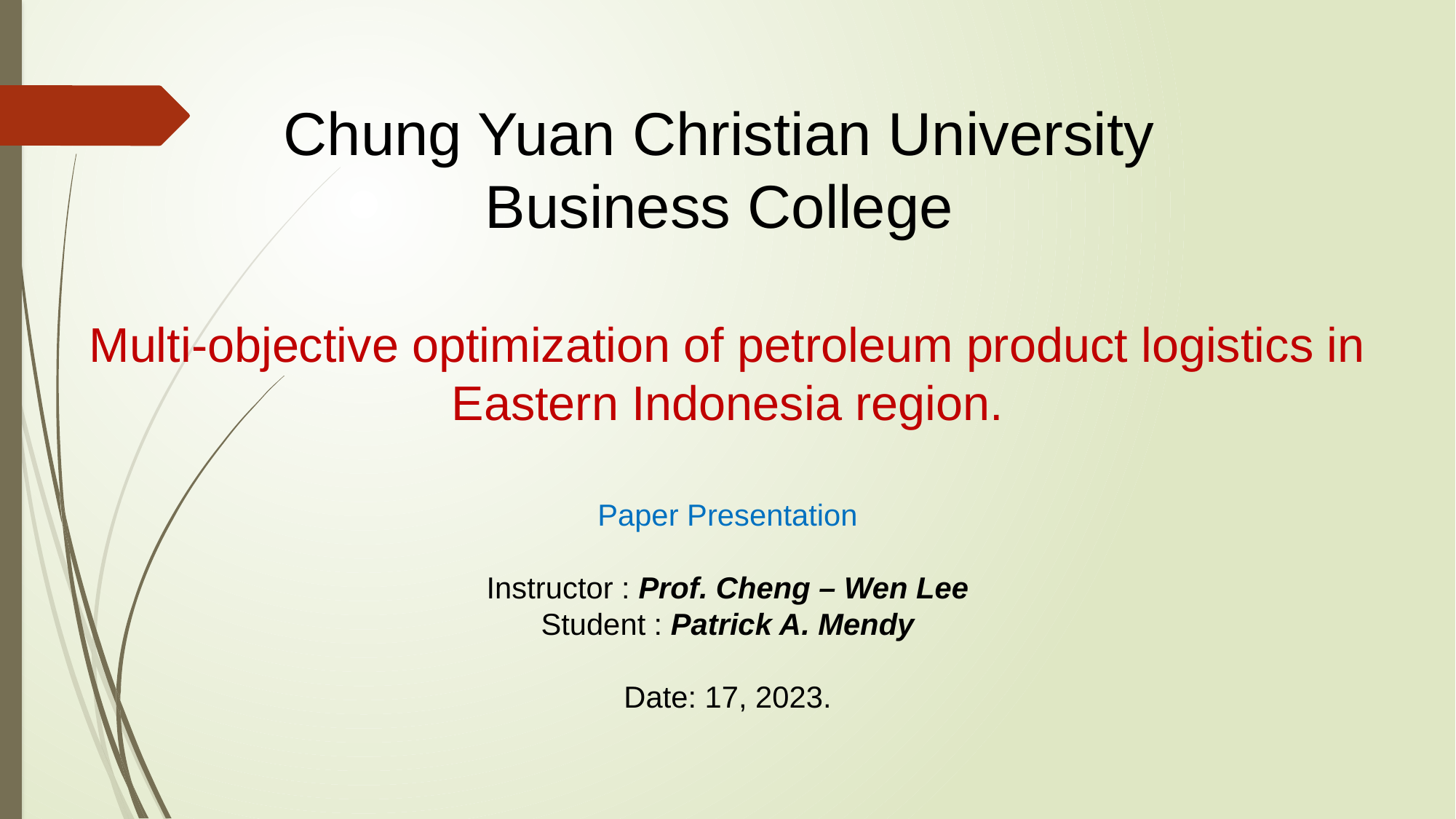

Chung Yuan Christian University
Business College
Multi-objective optimization of petroleum product logistics in Eastern Indonesia region.
Paper Presentation
Instructor : Prof. Cheng – Wen Lee
Student : Patrick A. Mendy
Date: 17, 2023.